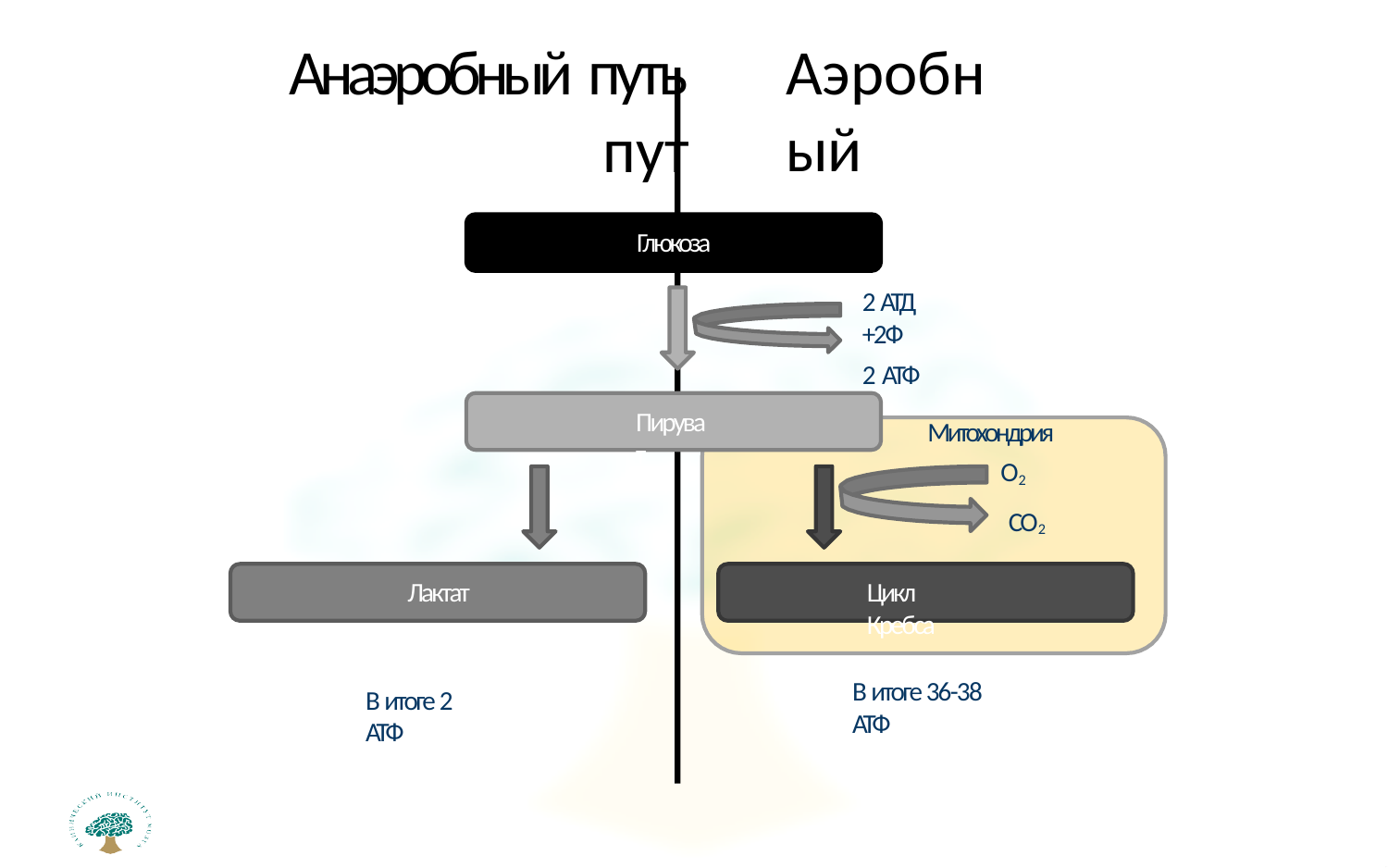

# Анаэробный путь
путь
Аэробный

Глюкоза
2 АТД +2Ф
2 АТФ

Пируват
Митохондрия
O2
CO2

Лактат
Цикл Кребса
В итоге 36-38 АТФ
В итоге 2 АТФ